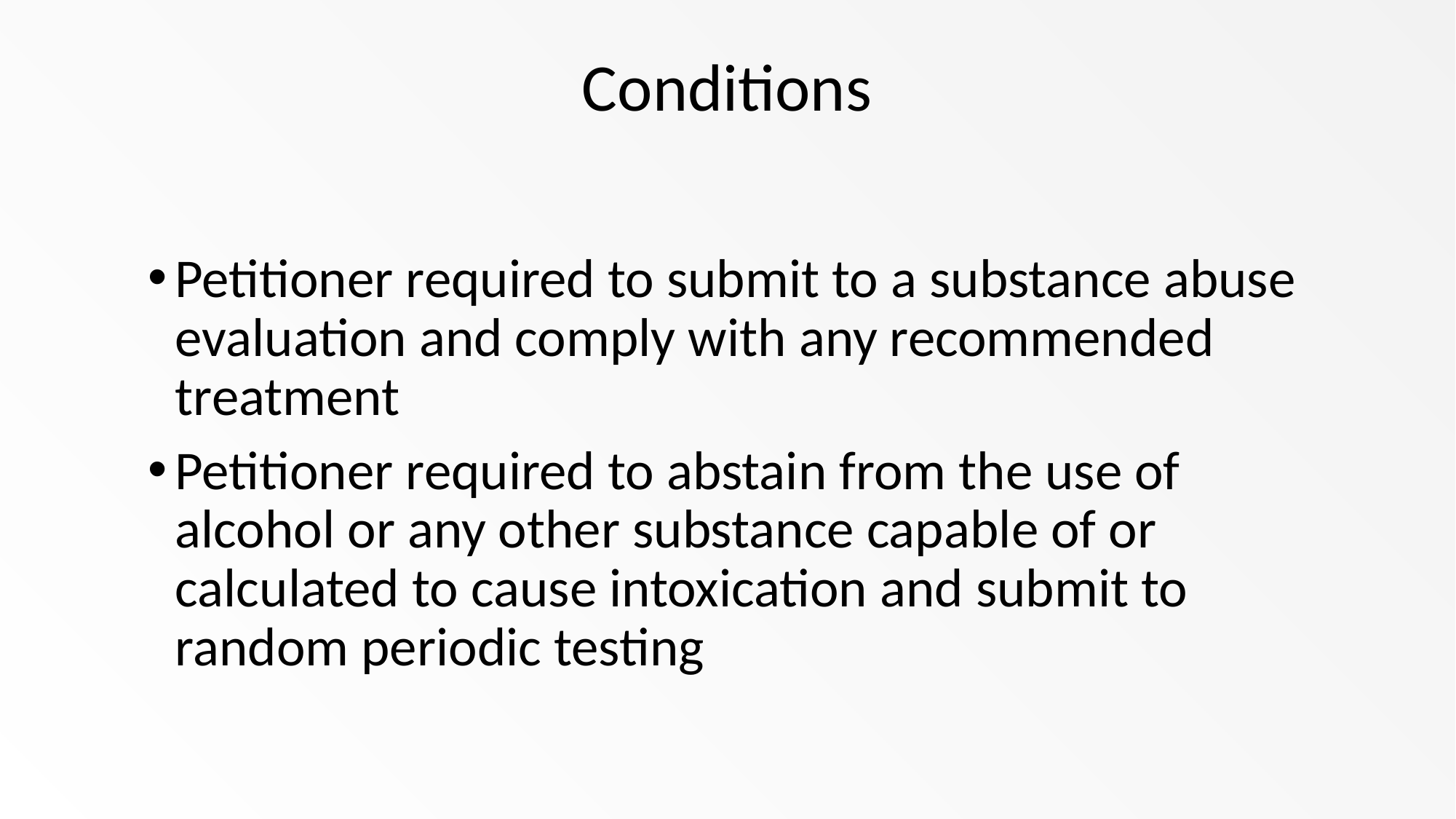

Conditions
Petitioner required to submit to a substance abuse evaluation and comply with any recommended treatment
Petitioner required to abstain from the use of alcohol or any other substance capable of or calculated to cause intoxication and submit to random periodic testing